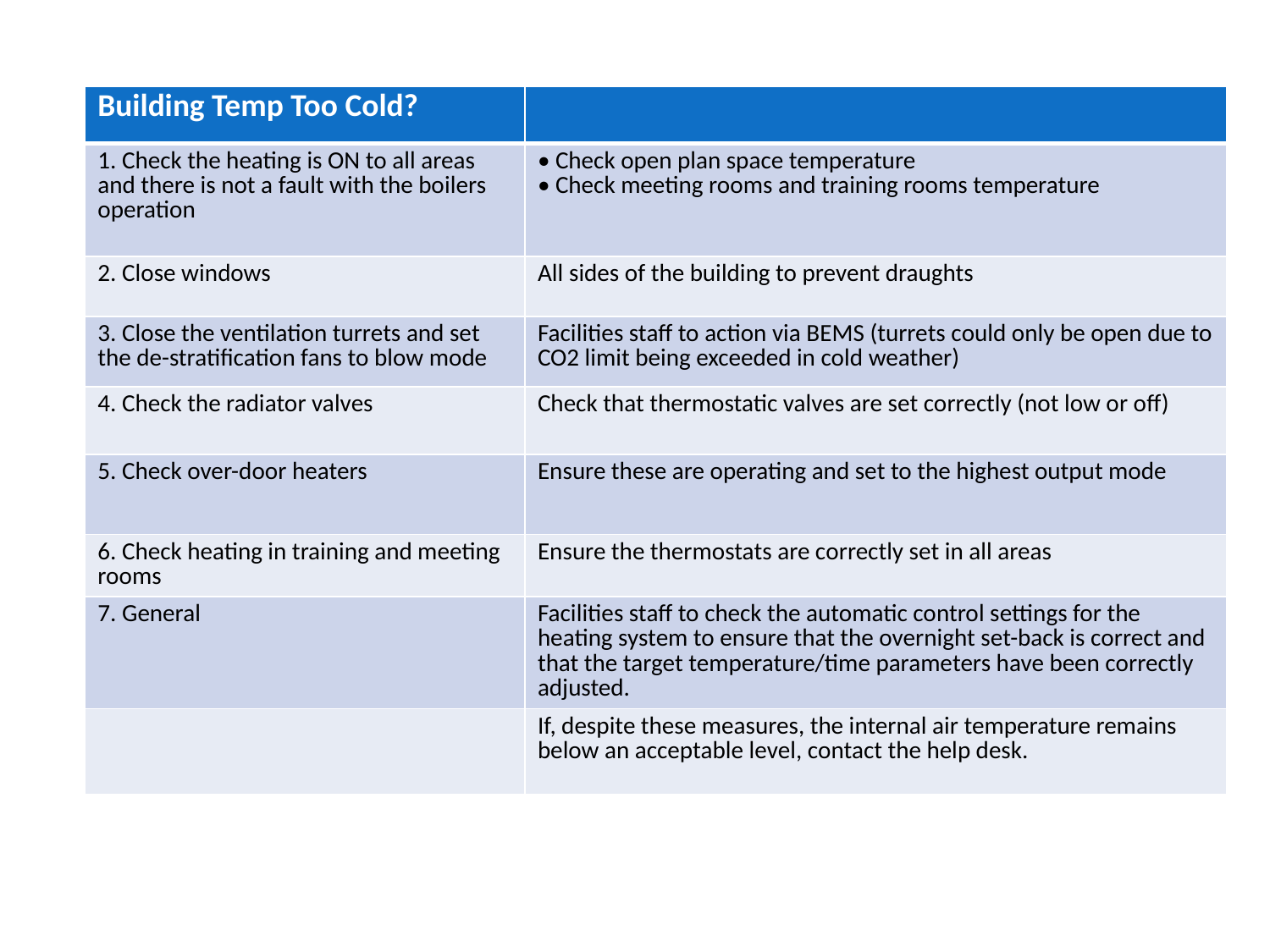

| Building Temp Too Cold? |  |
| --- | --- |
| 1. Check the heating is ON to all areas and there is not a fault with the boilers operation | • Check open plan space temperature • Check meeting rooms and training rooms temperature |
| 2. Close windows | All sides of the building to prevent draughts |
| 3. Close the ventilation turrets and set the de-stratification fans to blow mode | Facilities staff to action via BEMS (turrets could only be open due to CO2 limit being exceeded in cold weather) |
| 4. Check the radiator valves | Check that thermostatic valves are set correctly (not low or off) |
| 5. Check over-door heaters | Ensure these are operating and set to the highest output mode |
| 6. Check heating in training and meeting rooms | Ensure the thermostats are correctly set in all areas |
| 7. General | Facilities staff to check the automatic control settings for the heating system to ensure that the overnight set-back is correct and that the target temperature/time parameters have been correctly adjusted. |
|  | If, despite these measures, the internal air temperature remains below an acceptable level, contact the help desk. |